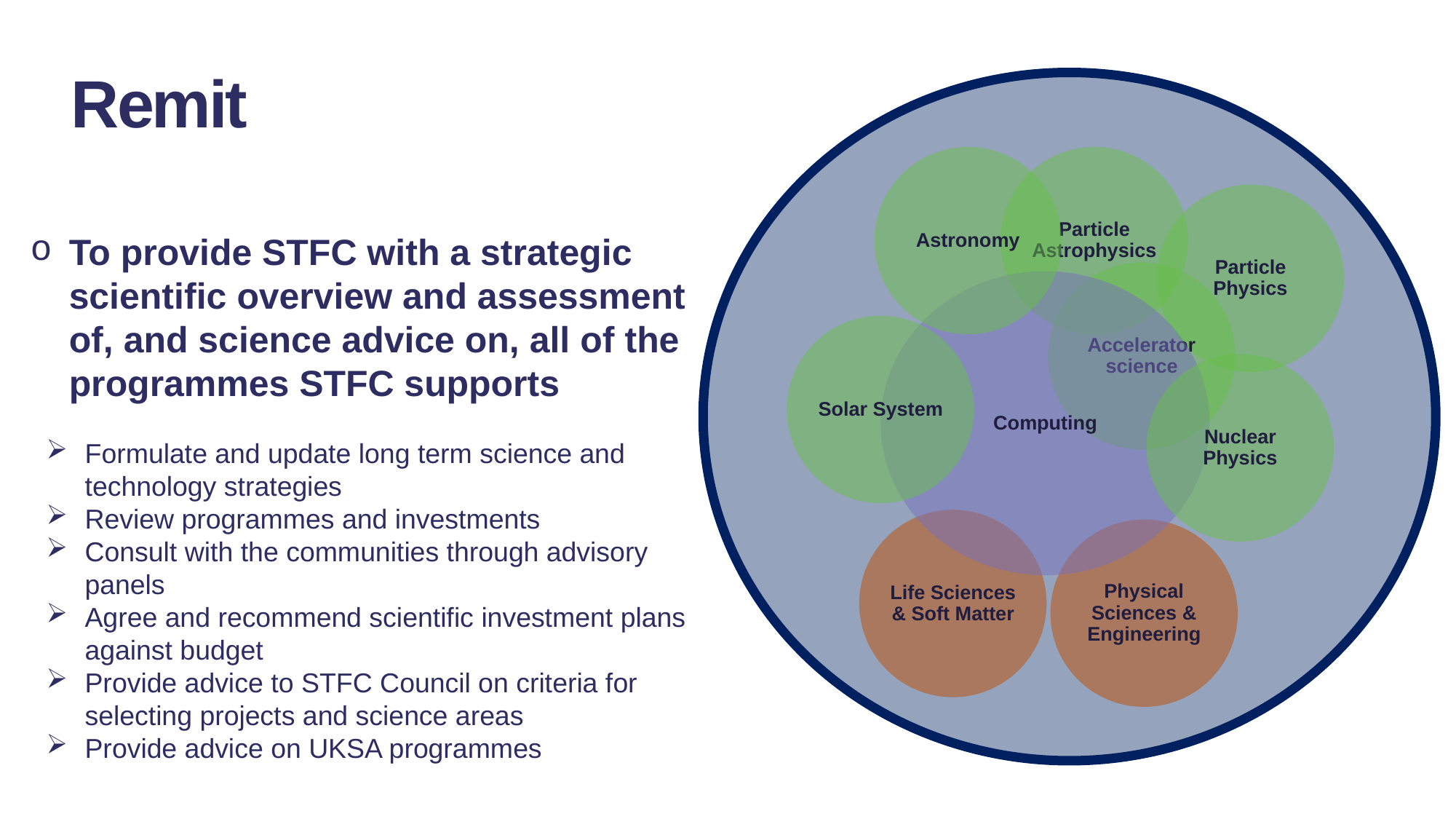

Remit

Particle Physics
Particle Astrophysics
Accelerator science
Physical Sciences & Engineering
Life Sciences & Soft Matter
Computing
Astronomy
Solar System
Nuclear Physics
To provide STFC with a strategic scientific overview and assessment of, and science advice on, all of the programmes STFC supports

Formulate and update long term science and technology strategies
Review programmes and investments
Consult with the communities through advisory panels
Agree and recommend scientific investment plans against budget
Provide advice to STFC Council on criteria for selecting projects and science areas
Provide advice on UKSA programmes